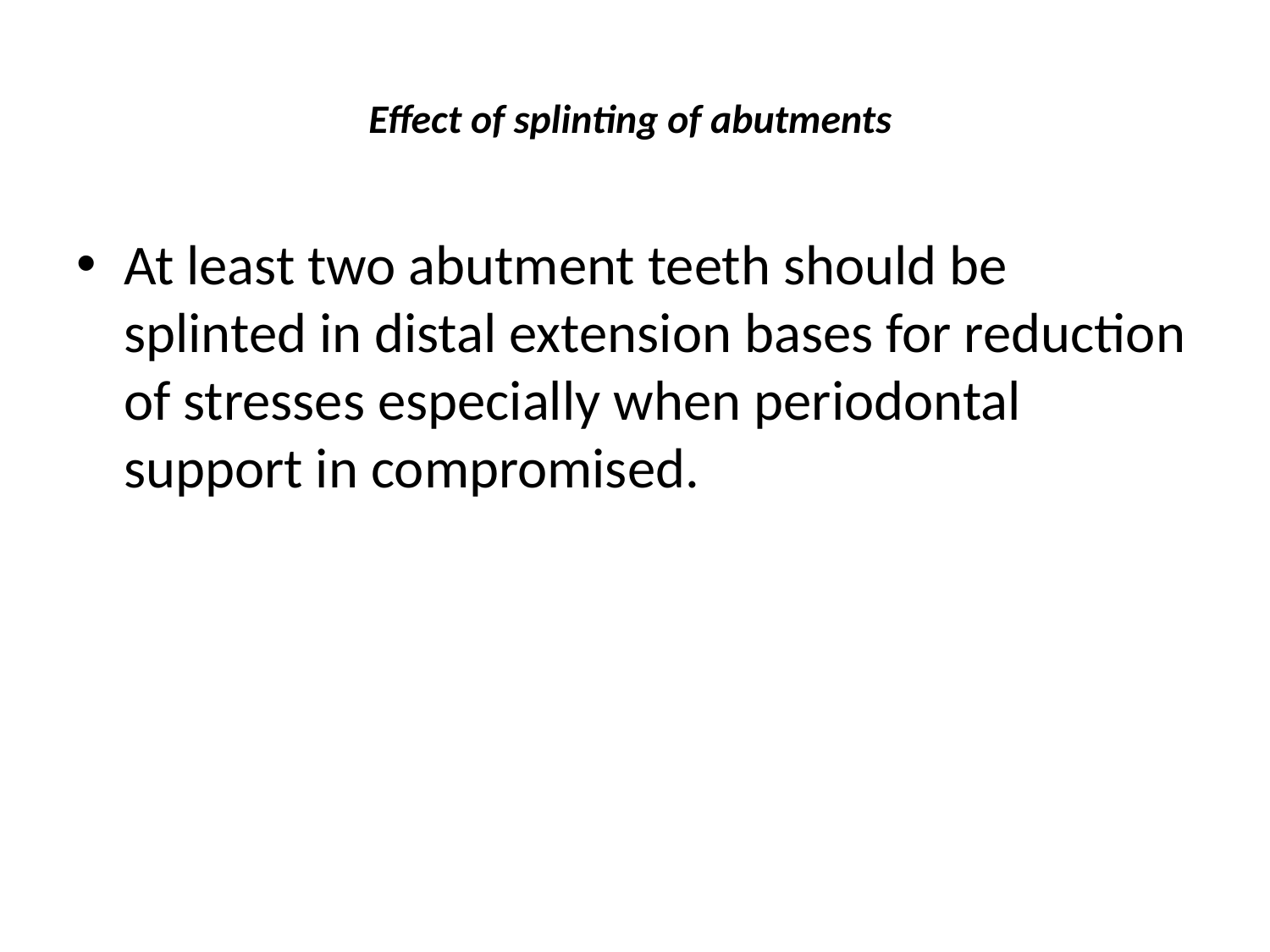

# Effect of splinting of abutments
At least two abutment teeth should be splinted in distal extension bases for reduction of stresses especially when periodontal support in compromised.